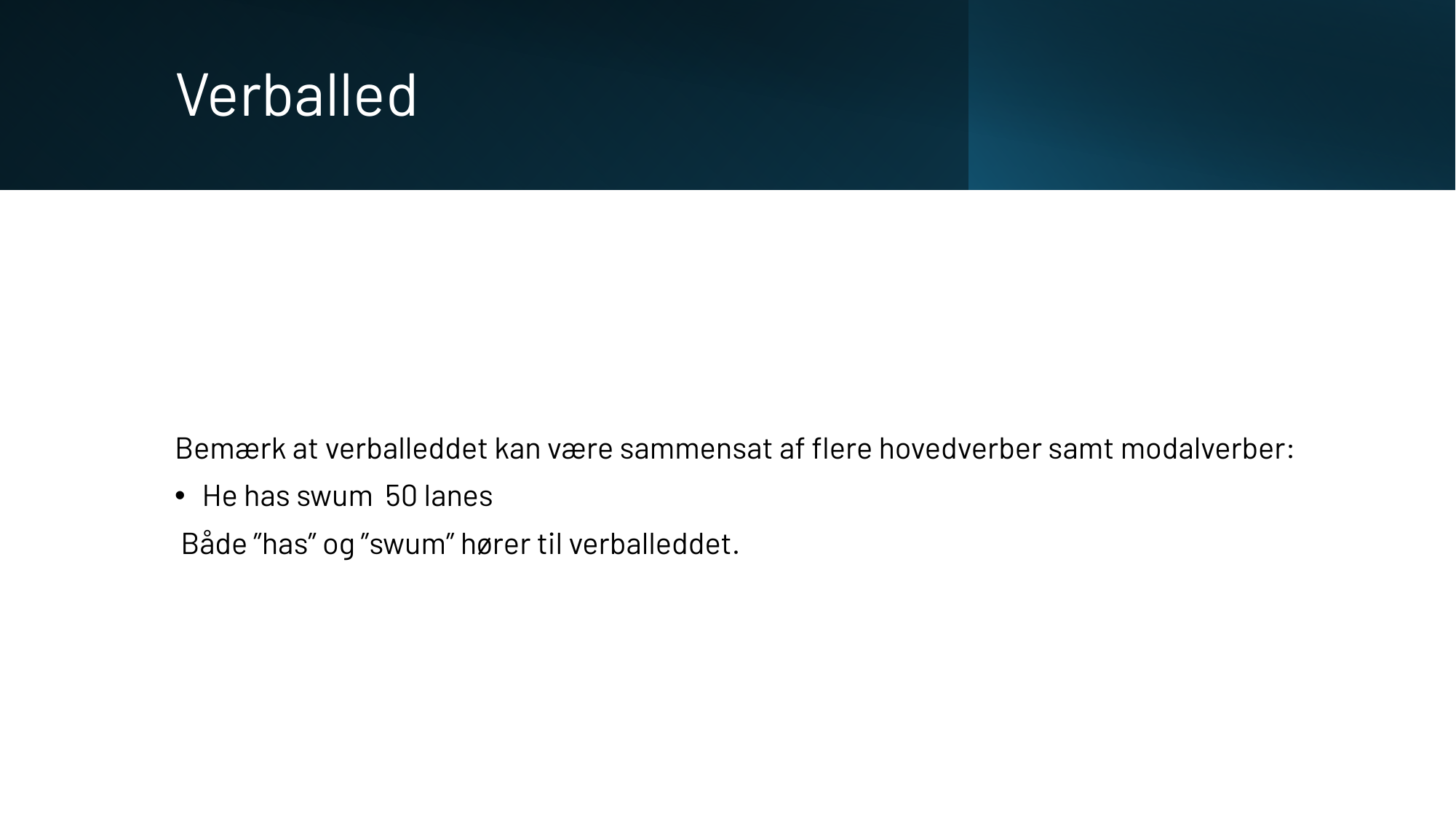

# Verballed
Bemærk at verballeddet kan være sammensat af flere hovedverber samt modalverber:
He has swum  50 lanes
 Både ”has” og ”swum” hører til verballeddet.